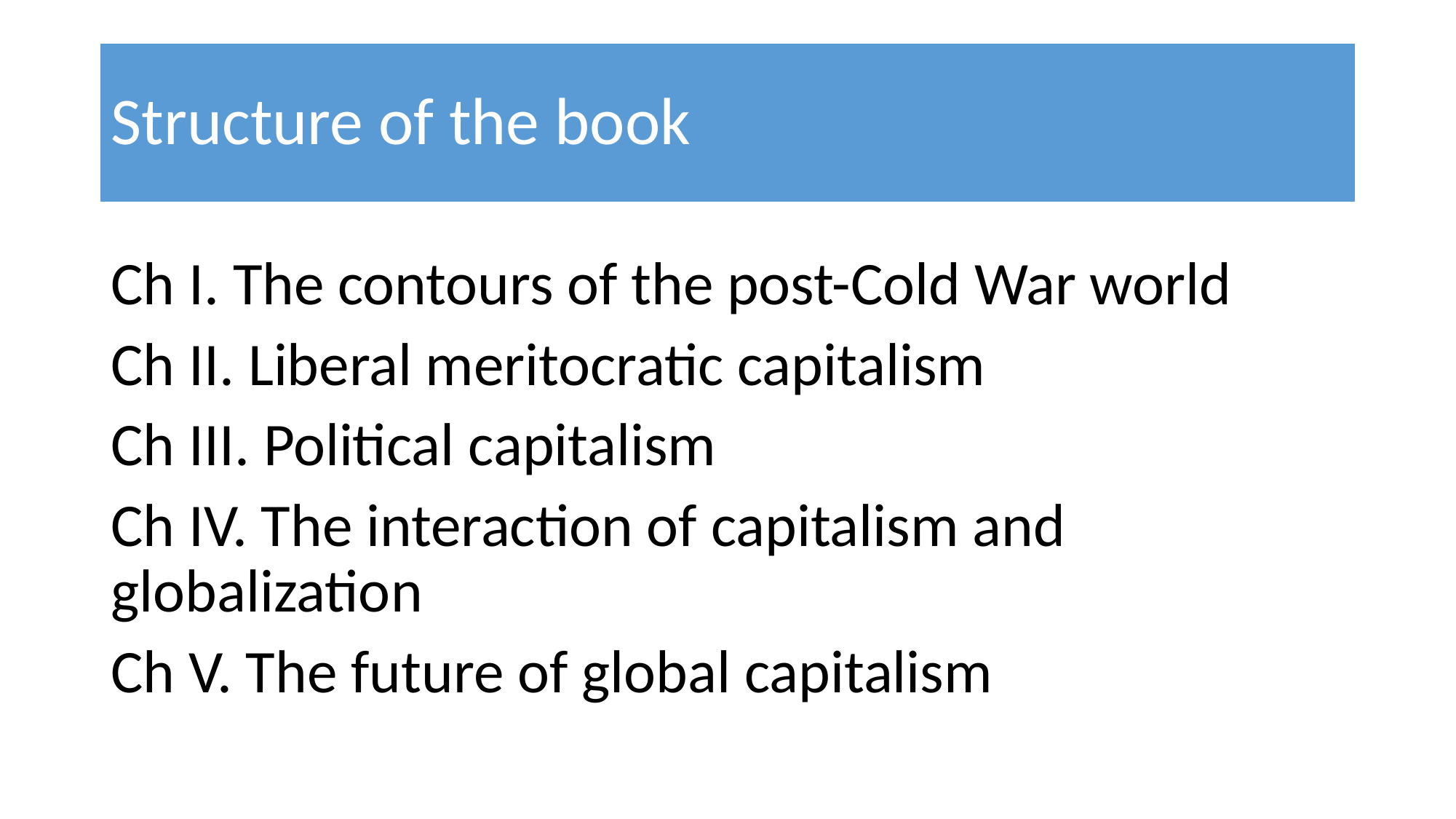

# Structure of the book
Ch I. The contours of the post-Cold War world
Ch II. Liberal meritocratic capitalism
Ch III. Political capitalism
Ch IV. The interaction of capitalism and globalization
Ch V. The future of global capitalism